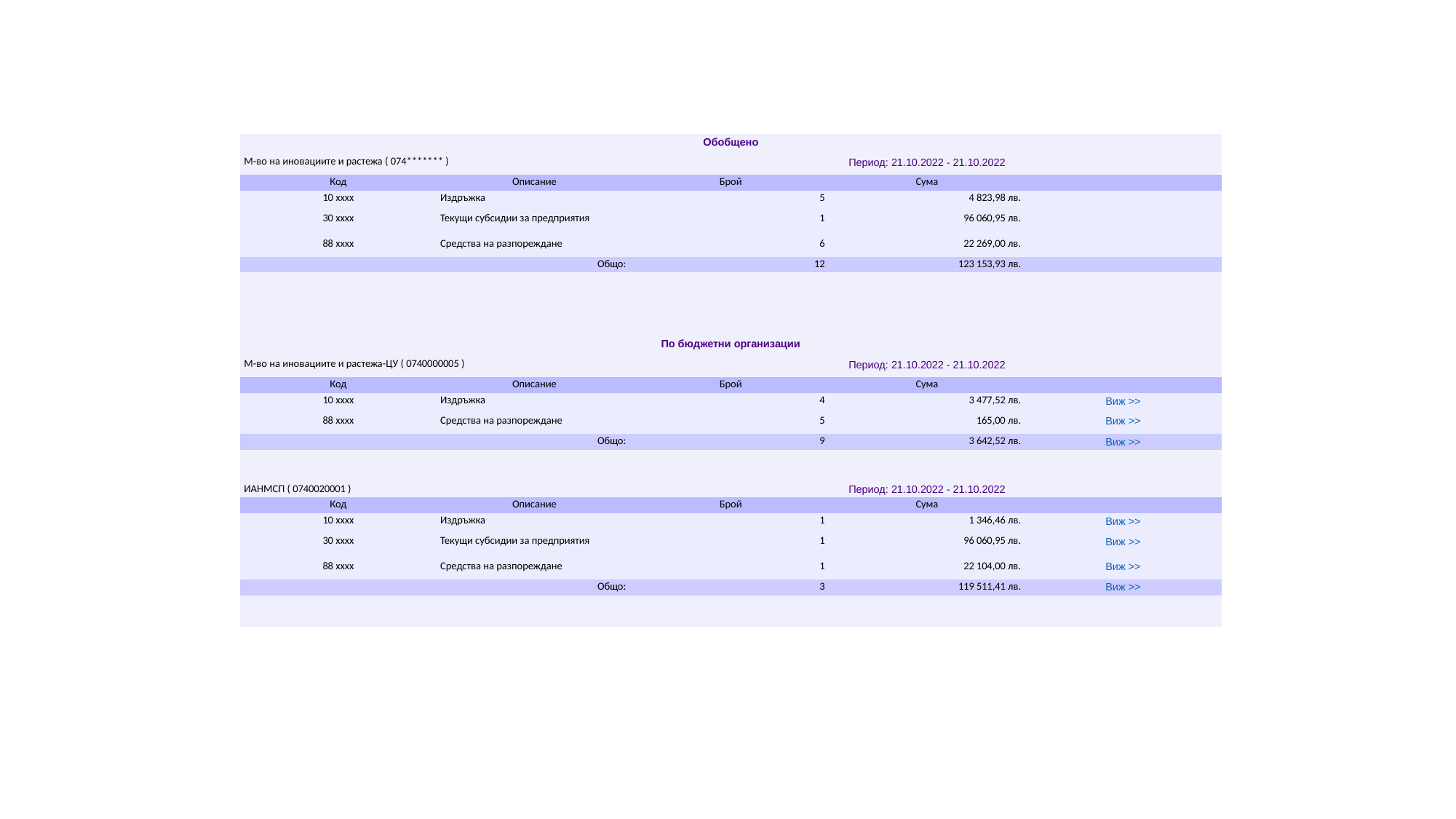

#
| Обобщено |  |  |  |  |
| --- | --- | --- | --- | --- |
| М-во на иновациите и растежа ( 074\*\*\*\*\*\*\* ) |  | Период: 21.10.2022 - 21.10.2022 |  |  |
| Код | Описание | Брой | Сума |  |
| 10 xxxx | Издръжка | 5 | 4 823,98 лв. |  |
| 30 xxxx | Текущи субсидии за предприятия | 1 | 96 060,95 лв. |  |
| 88 xxxx | Средства на разпореждане | 6 | 22 269,00 лв. |  |
| Общо: |  | 12 | 123 153,93 лв. |  |
|  |  |  |  |  |
|  |  |  |  |  |
|  |  |  |  |  |
|  |  |  |  |  |
| По бюджетни организации |  |  |  |  |
| М-во на иновациите и растежа-ЦУ ( 0740000005 ) |  | Период: 21.10.2022 - 21.10.2022 |  |  |
| Код | Описание | Брой | Сума |  |
| 10 xxxx | Издръжка | 4 | 3 477,52 лв. | Виж >> |
| 88 xxxx | Средства на разпореждане | 5 | 165,00 лв. | Виж >> |
| Общо: |  | 9 | 3 642,52 лв. | Виж >> |
|  |  |  |  |  |
|  |  |  |  |  |
| ИАНМСП ( 0740020001 ) |  | Период: 21.10.2022 - 21.10.2022 |  |  |
| Код | Описание | Брой | Сума |  |
| 10 xxxx | Издръжка | 1 | 1 346,46 лв. | Виж >> |
| 30 xxxx | Текущи субсидии за предприятия | 1 | 96 060,95 лв. | Виж >> |
| 88 xxxx | Средства на разпореждане | 1 | 22 104,00 лв. | Виж >> |
| Общо: |  | 3 | 119 511,41 лв. | Виж >> |
|  |  |  |  |  |
|  |  |  |  |  |